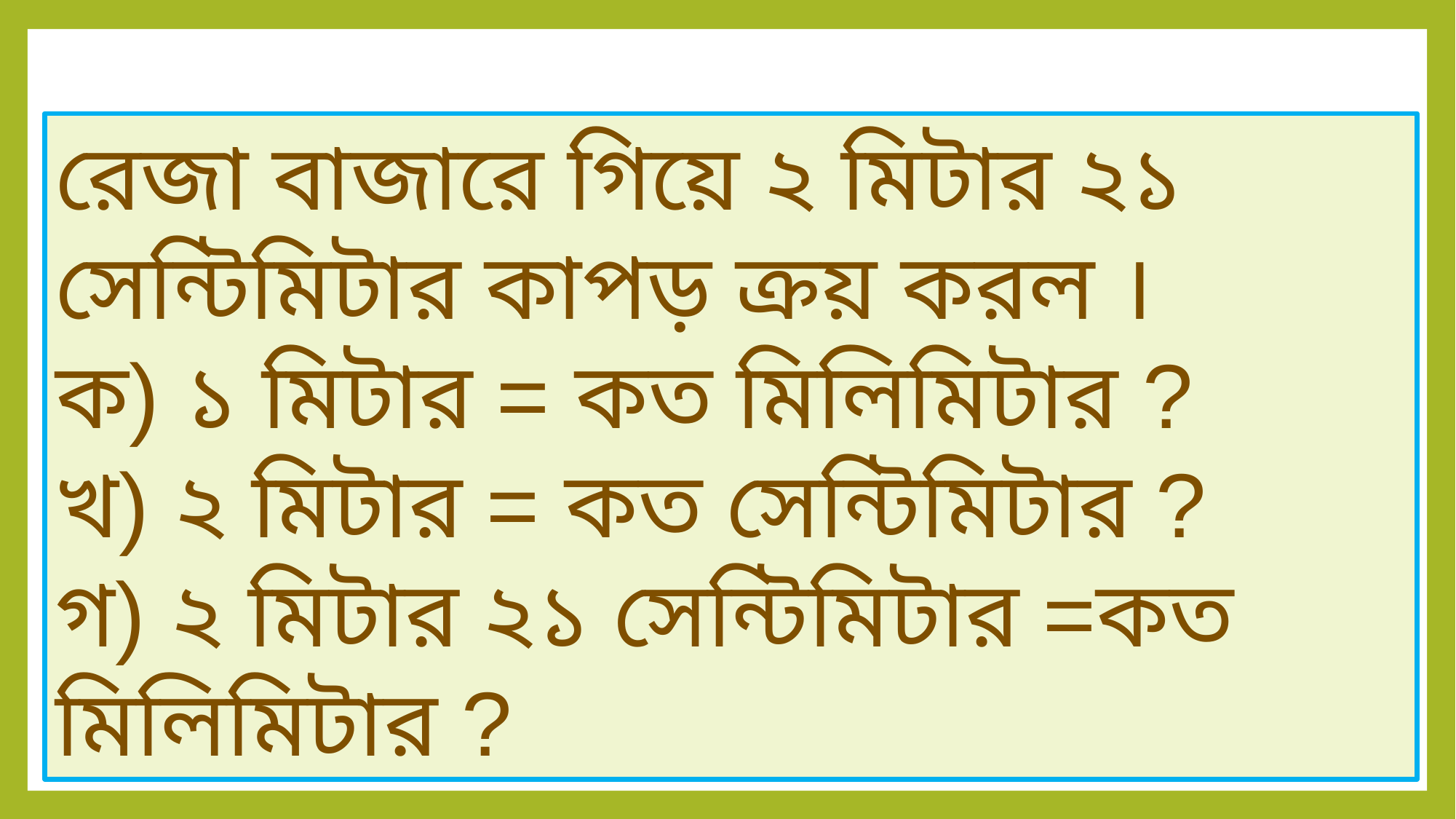

রেজা বাজারে গিয়ে ২ মিটার ২১ সেন্টিমিটার কাপড় ক্রয় করল ।
ক) ১ মিটার = কত মিলিমিটার ?
খ) ২ মিটার = কত সেন্টিমিটার ?
গ) ২ মিটার ২১ সেন্টিমিটার =কত মিলিমিটার ?